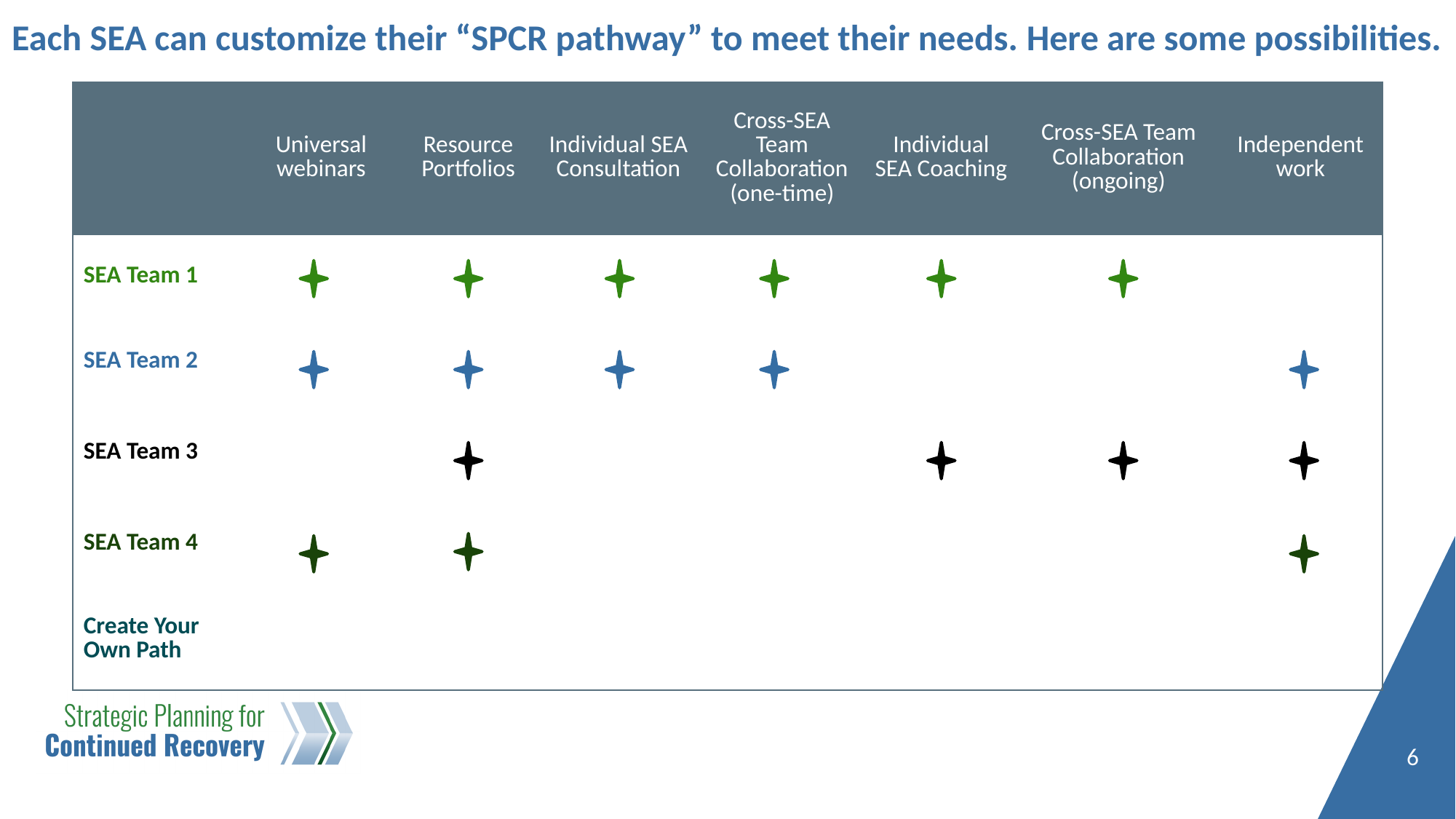

Each SEA can customize their “SPCR pathway” to meet their needs. Here are some possibilities.
|  | Universal webinars | Resource Portfolios | Individual SEA Consultation | Cross-SEA Team Collaboration (one-time) | Individual SEA Coaching | Cross-SEA Team Collaboration (ongoing) | Independent work |
| --- | --- | --- | --- | --- | --- | --- | --- |
| SEA Team 1 |  |  |  |  |  |  |  |
| SEA Team 2 |  |  |  |  |  |  |  |
| SEA Team 3 |  |  |  |  |  |  |  |
| SEA Team 4 |  |  |  |  |  |  |  |
| Create Your Own Path |  |  |  |  |  |  |  |

6